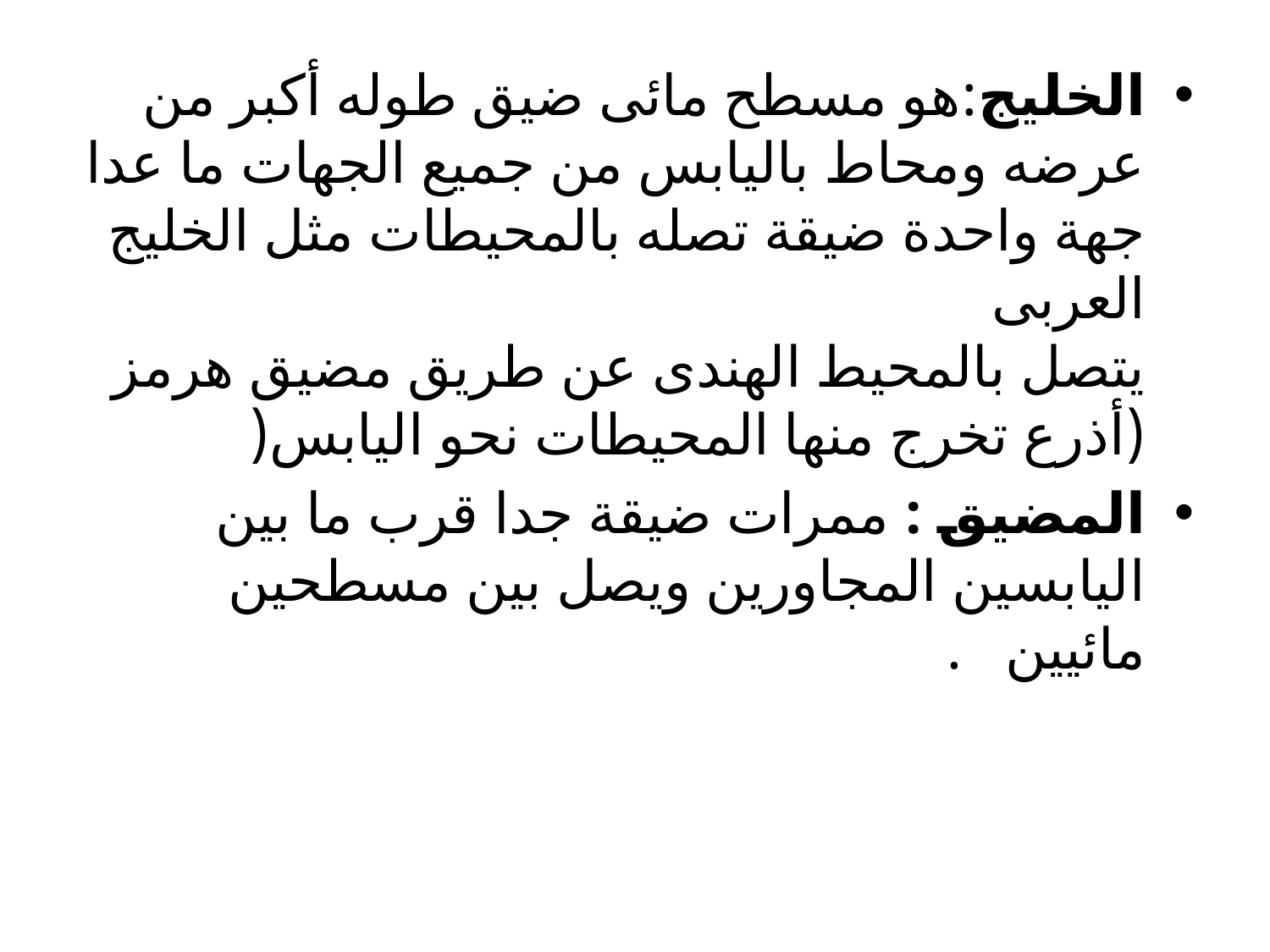

الخليج:هو مسطح مائى ضيق طوله أكبر من عرضه ومحاط باليابس من جميع الجهات ما عدا جهة واحدة ضيقة تصله بالمحيطات مثل الخليج العربى
يتصل بالمحيط الهندى عن طريق مضيق هرمز (أذرع تخرج منها المحيطات نحو اليابس(
المضيق : ممرات ضيقة جدا قرب ما بين اليابسين المجاورين ويصل بين مسطحين مائيين   .